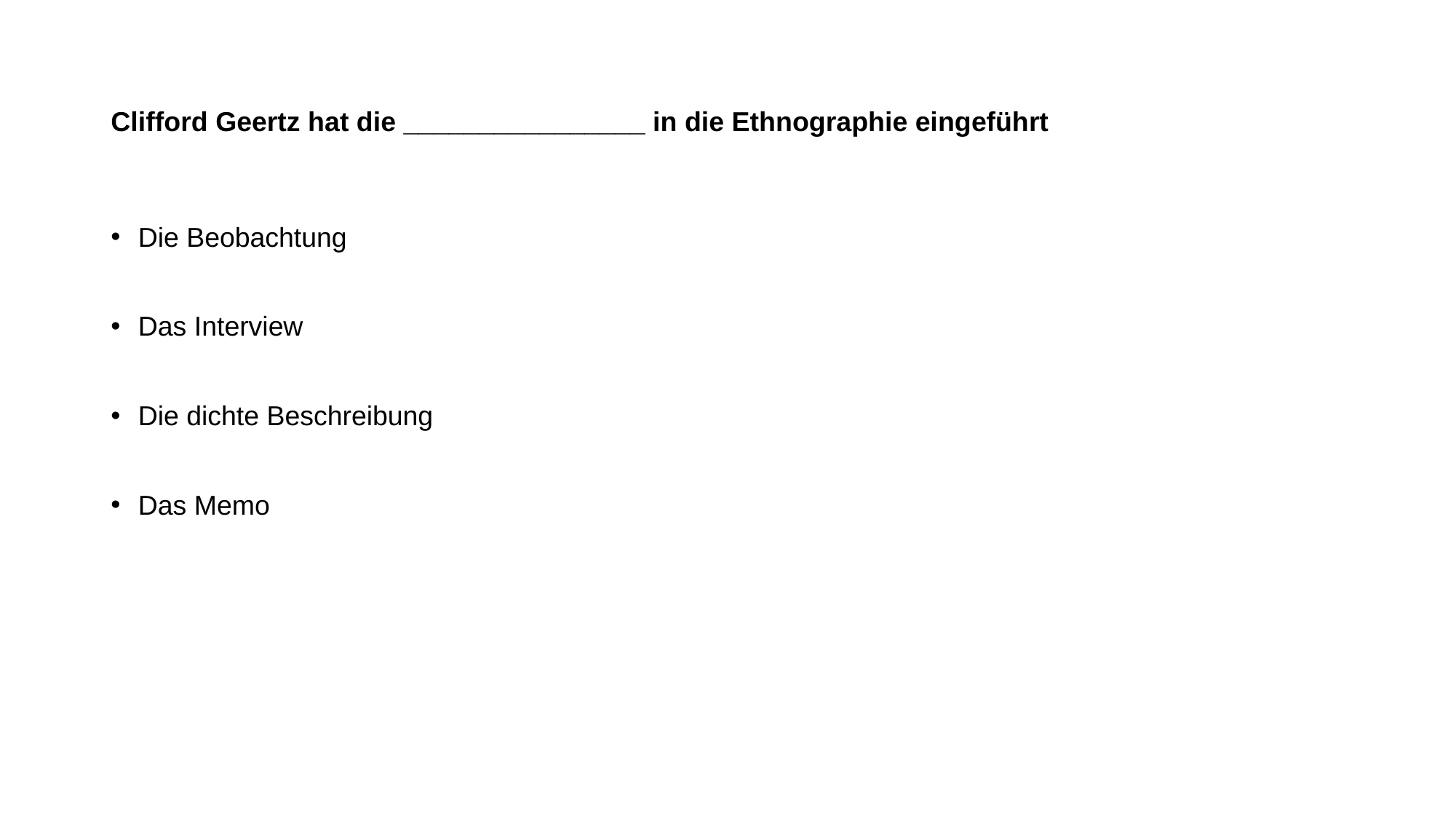

# Clifford Geertz hat die ________________ in die Ethnographie eingeführt
Die Beobachtung

Das Interview

Die dichte Beschreibung

Das Memo